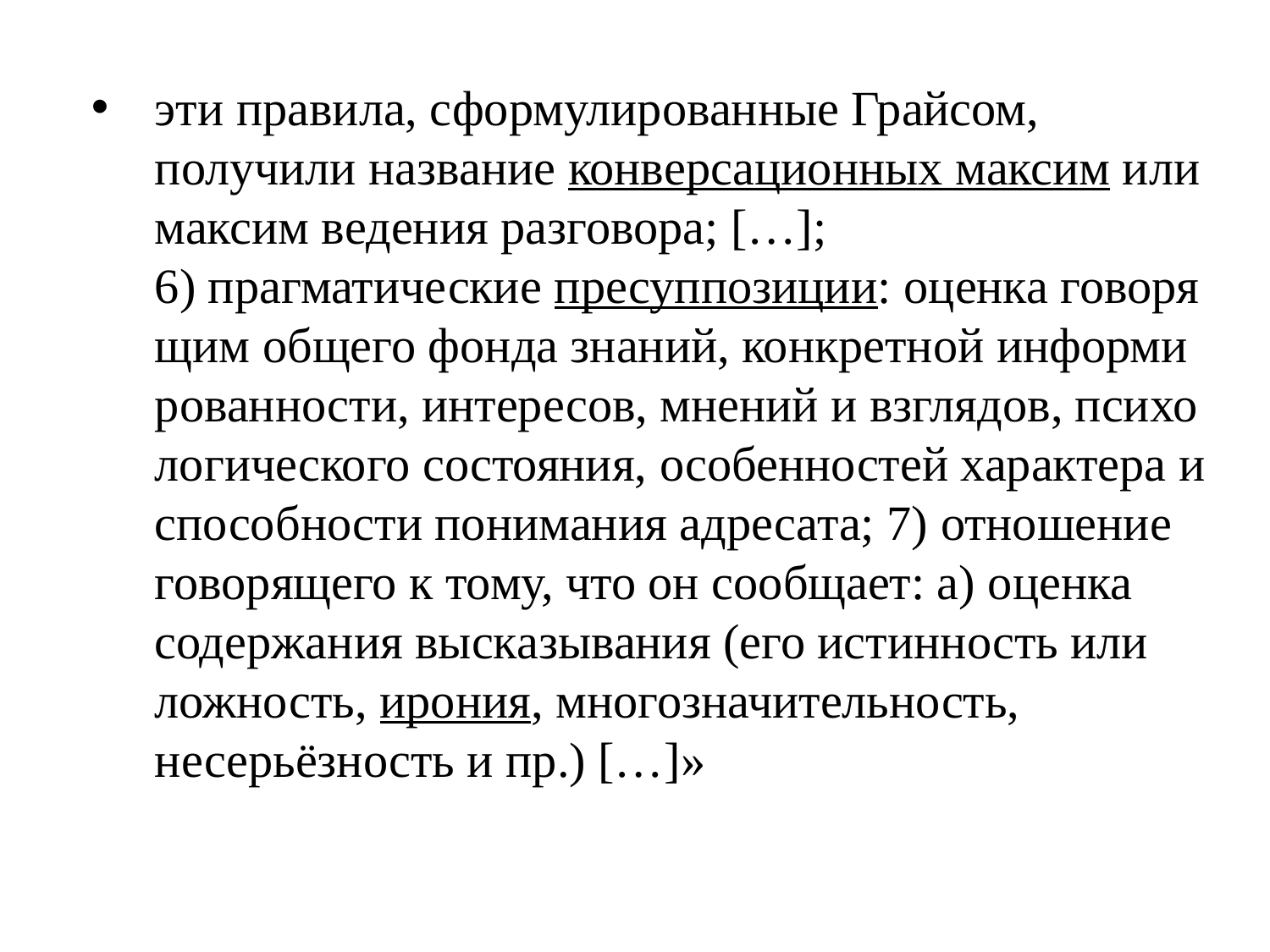

эти правила, сформулированные Грайсом, получили название конверсационных максим или максим ведения разговора; […]; 6) прагматические пресуппозиции: оценка говоря­щим общего фонда знаний, конкретной информи­ро­ван­но­сти, интересов, мнений и взглядов, психо­ло­ги­че­ско­го состояния, особен­но­стей характера и способ­но­сти понимания адресата; 7) отношение говоря­ще­го к тому, что он сообщает: а) оценка содержания высказывания (его истинность или ложность, ирония, многозначительность, несерьёзность и пр.) […]»